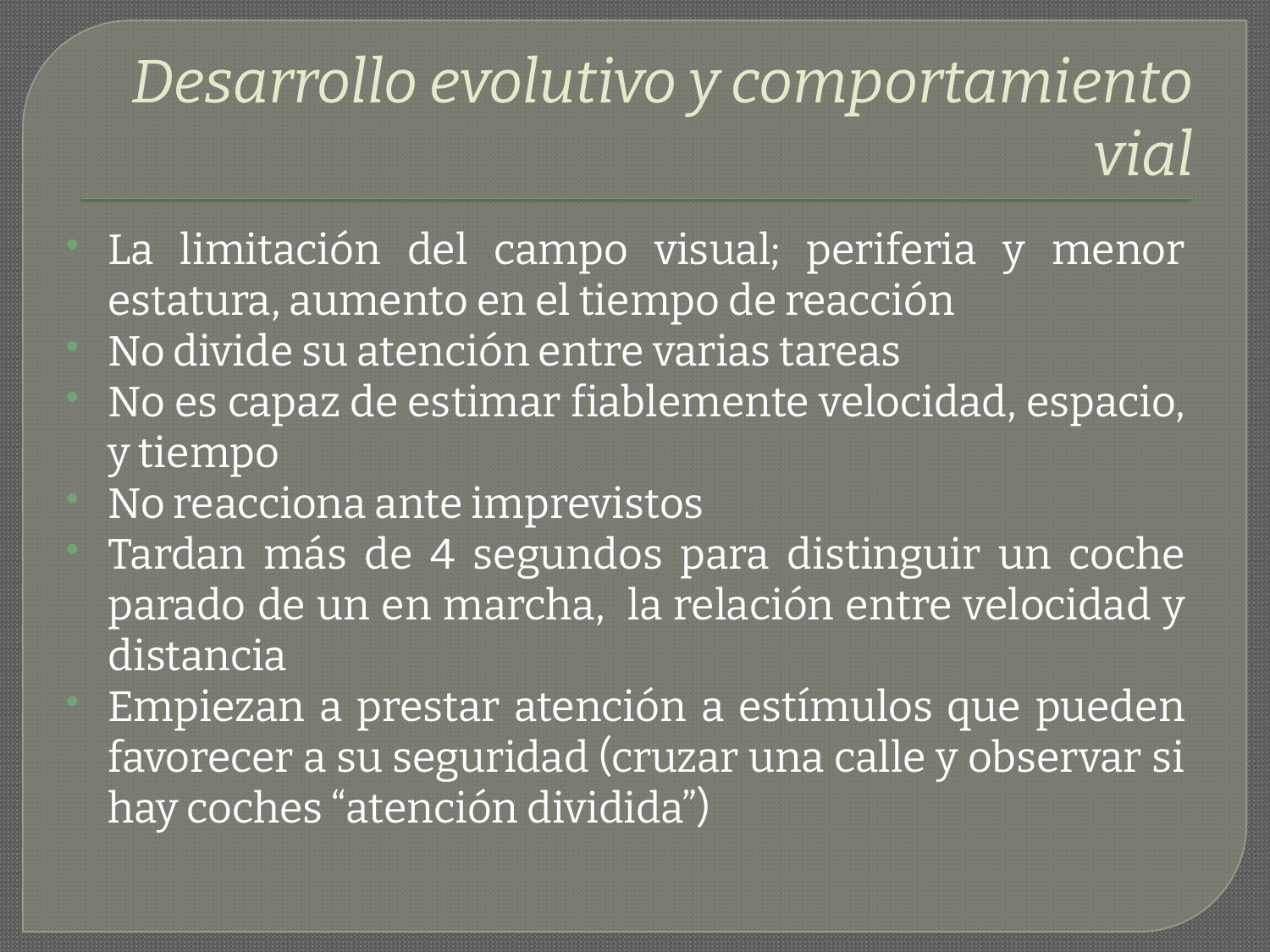

# Desarrollo evolutivo y comportamiento vial
La limitación del campo visual; periferia y menor estatura, aumento en el tiempo de reacción
No divide su atención entre varias tareas
No es capaz de estimar fiablemente velocidad, espacio, y tiempo
No reacciona ante imprevistos
Tardan más de 4 segundos para distinguir un coche parado de un en marcha,  la relación entre velocidad y distancia
Empiezan a prestar atención a estímulos que pueden favorecer a su seguridad (cruzar una calle y observar si hay coches “atención dividida”)